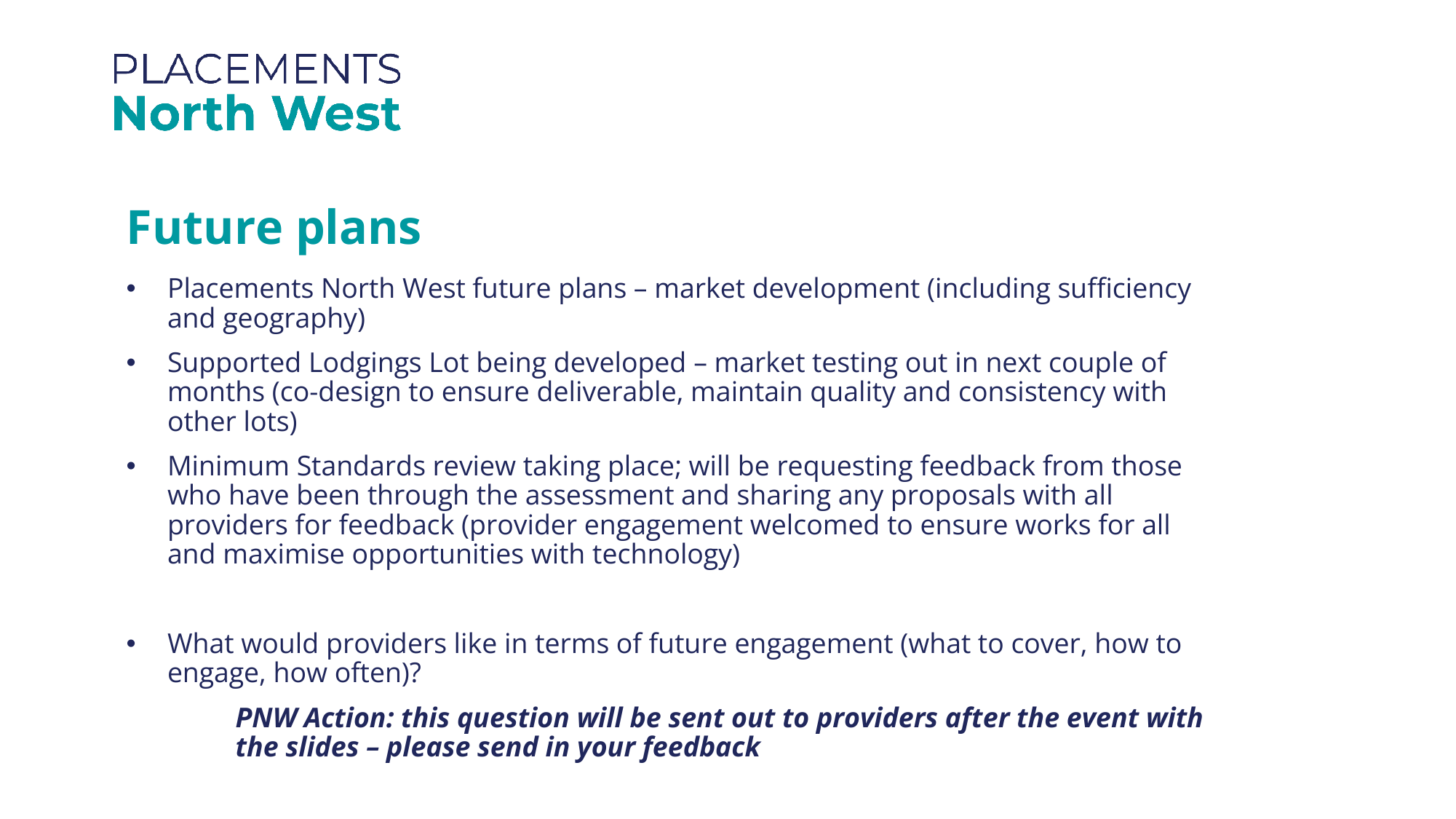

Future plans
Placements North West future plans – market development (including sufficiency and geography)
Supported Lodgings Lot being developed – market testing out in next couple of months (co-design to ensure deliverable, maintain quality and consistency with other lots)
Minimum Standards review taking place; will be requesting feedback from those who have been through the assessment and sharing any proposals with all providers for feedback (provider engagement welcomed to ensure works for all and maximise opportunities with technology)

What would providers like in terms of future engagement (what to cover, how to engage, how often)?
	PNW Action: this question will be sent out to providers after the event with 	the slides – please send in your feedback